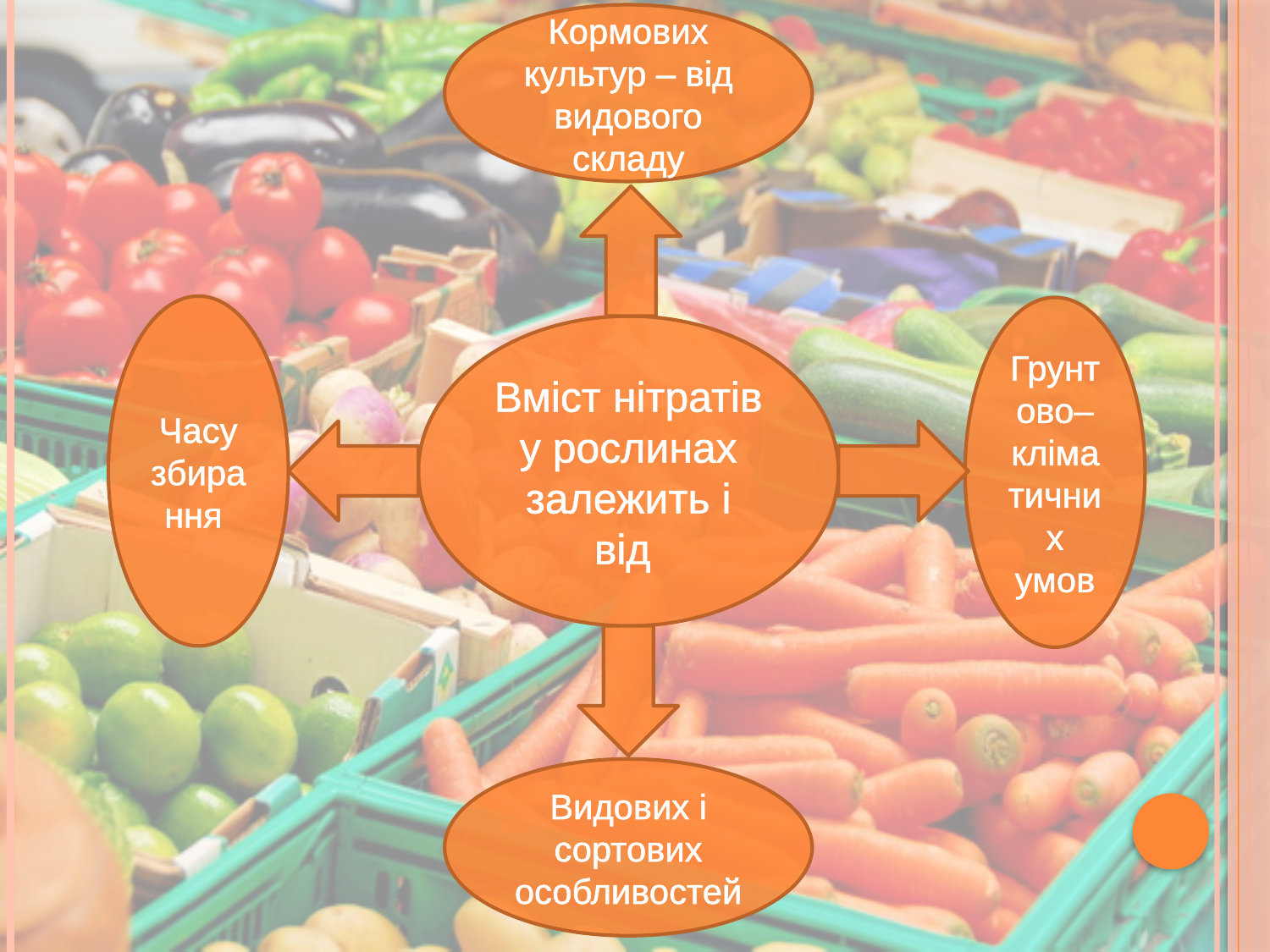

Кормових культур – від видового складу

Часу збирання
Грунтово–кліматичних умов
Вміст нітратів у рослинах залежить і від

Видових і сортових особливостей